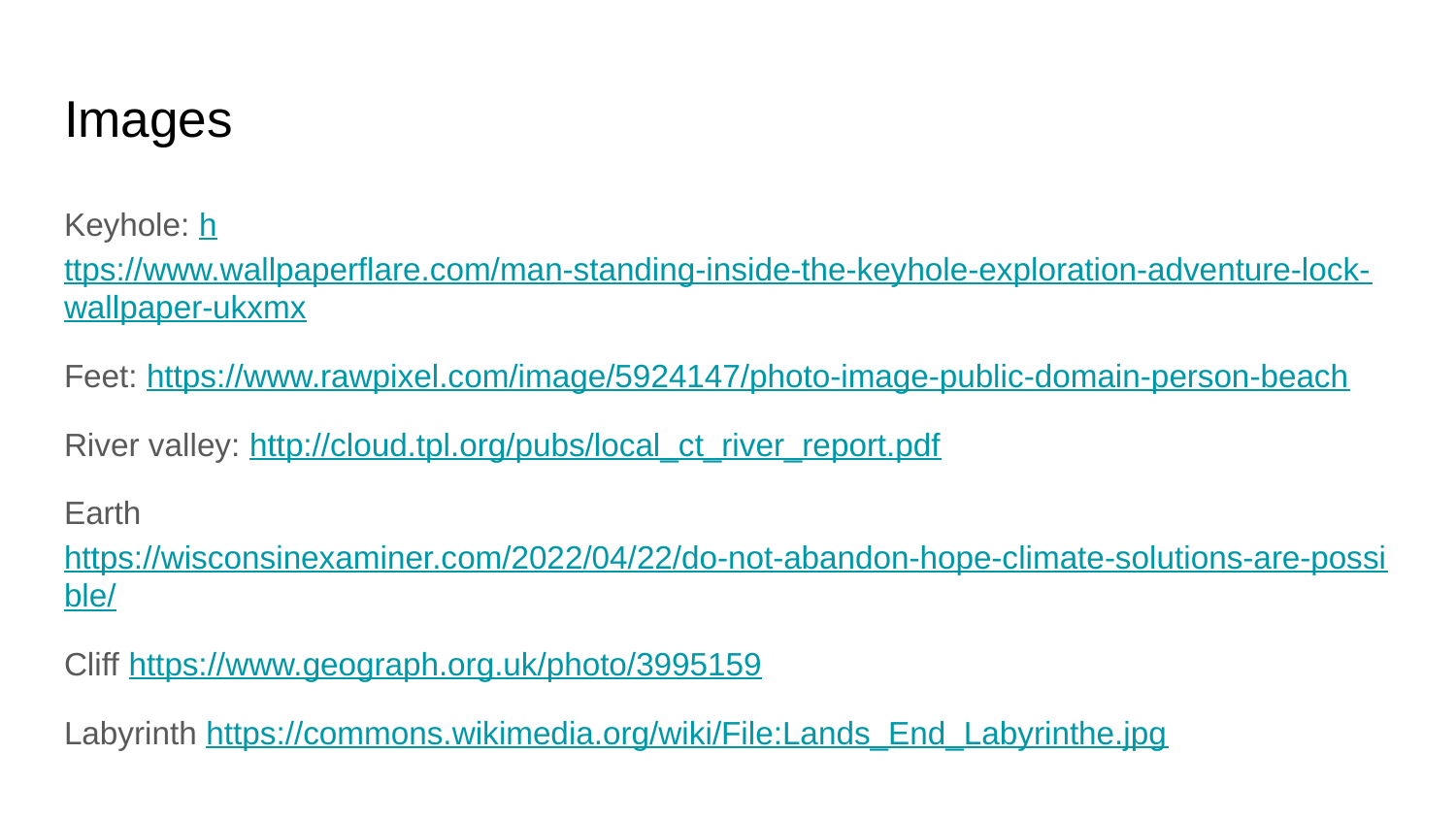

# Images
Keyhole: https://www.wallpaperflare.com/man-standing-inside-the-keyhole-exploration-adventure-lock-wallpaper-ukxmx
Feet: https://www.rawpixel.com/image/5924147/photo-image-public-domain-person-beach
River valley: http://cloud.tpl.org/pubs/local_ct_river_report.pdf
Earth https://wisconsinexaminer.com/2022/04/22/do-not-abandon-hope-climate-solutions-are-possible/
Cliff https://www.geograph.org.uk/photo/3995159
Labyrinth https://commons.wikimedia.org/wiki/File:Lands_End_Labyrinthe.jpg